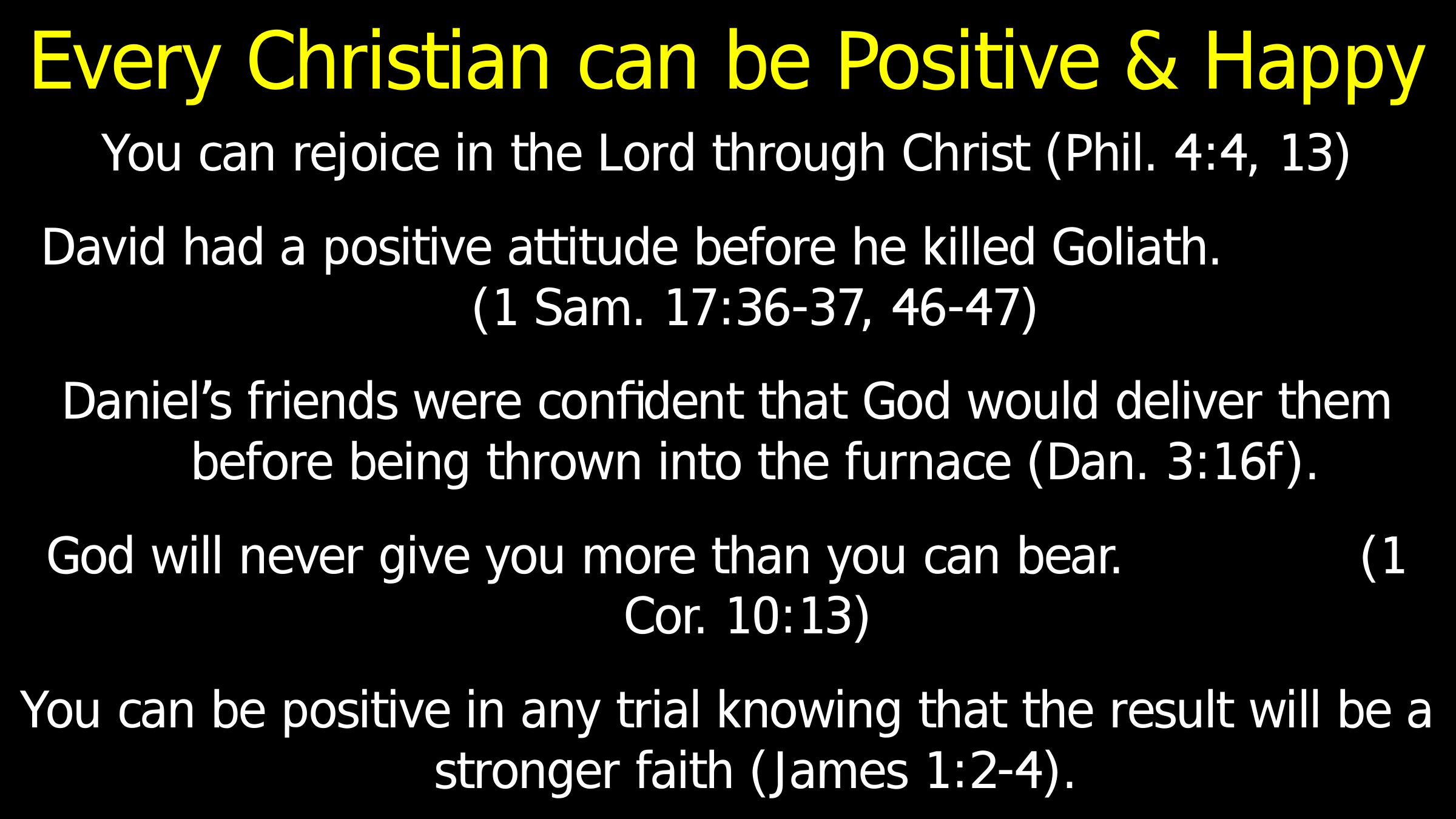

# Every Christian can be Positive & Happy
You can rejoice in the Lord through Christ (Phil. 4:4, 13)

David had a positive attitude before he killed Goliath.             (1 Sam. 17:36-37, 46-47)

Daniel’s friends were confident that God would deliver them before being thrown into the furnace (Dan. 3:16f).

God will never give you more than you can bear.               (1 Cor. 10:13)

You can be positive in any trial knowing that the result will be a stronger faith (James 1:2-4).